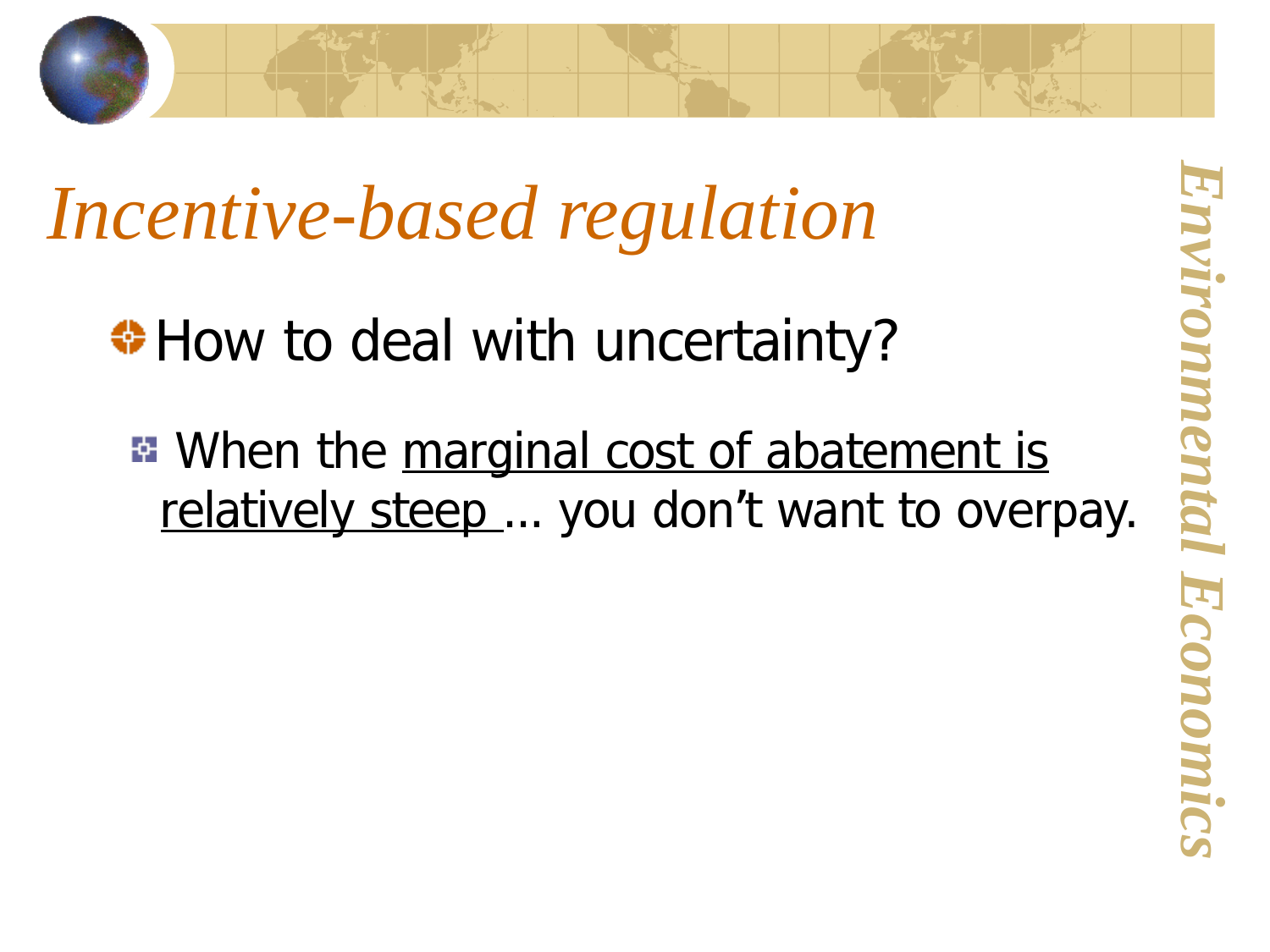

# Incentive-based regulation
How to deal with uncertainty?
 When the marginal cost of abatement is relatively steep … you don’t want to overpay.